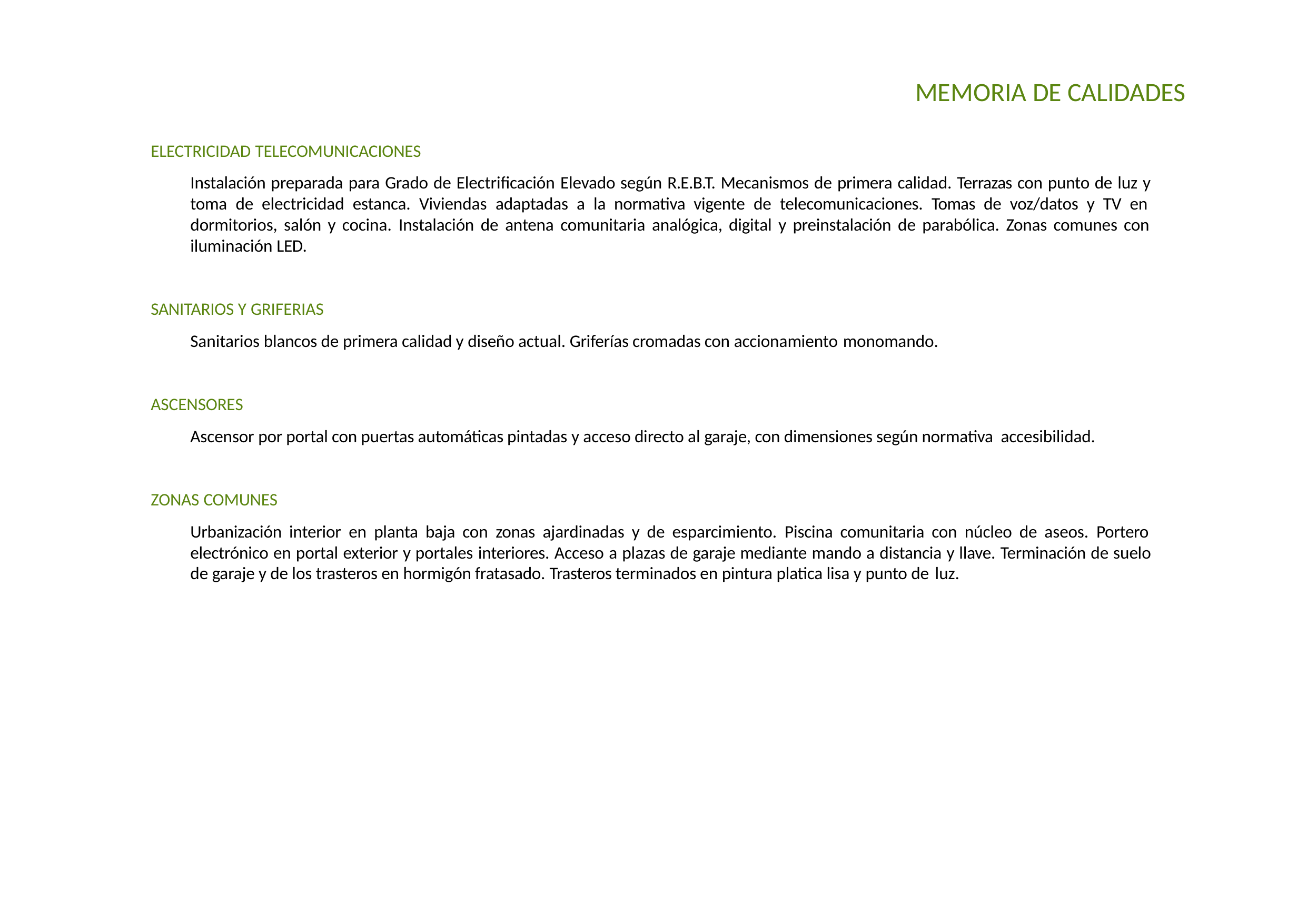

# MEMORIA DE CALIDADES
ELECTRICIDAD TELECOMUNICACIONES
Instalación preparada para Grado de Electrificación Elevado según R.E.B.T. Mecanismos de primera calidad. Terrazas con punto de luz y  toma de electricidad estanca. Viviendas adaptadas a la normativa vigente de telecomunicaciones. Tomas de voz/datos y TV en  dormitorios, salón y cocina. Instalación de antena comunitaria analógica, digital y preinstalación de parabólica. Zonas comunes con  iluminación LED.

SANITARIOS Y GRIFERIAS
Sanitarios blancos de primera calidad y diseño actual. Griferías cromadas con accionamiento monomando.

ASCENSORES
Ascensor por portal con puertas automáticas pintadas y acceso directo al garaje, con dimensiones según normativa accesibilidad.

ZONAS COMUNES
Urbanización interior en planta baja con zonas ajardinadas y de esparcimiento. Piscina comunitaria con núcleo de aseos. Portero  electrónico en portal exterior y portales interiores. Acceso a plazas de garaje mediante mando a distancia y llave. Terminación de suelo  de garaje y de los trasteros en hormigón fratasado. Trasteros terminados en pintura platica lisa y punto de luz.